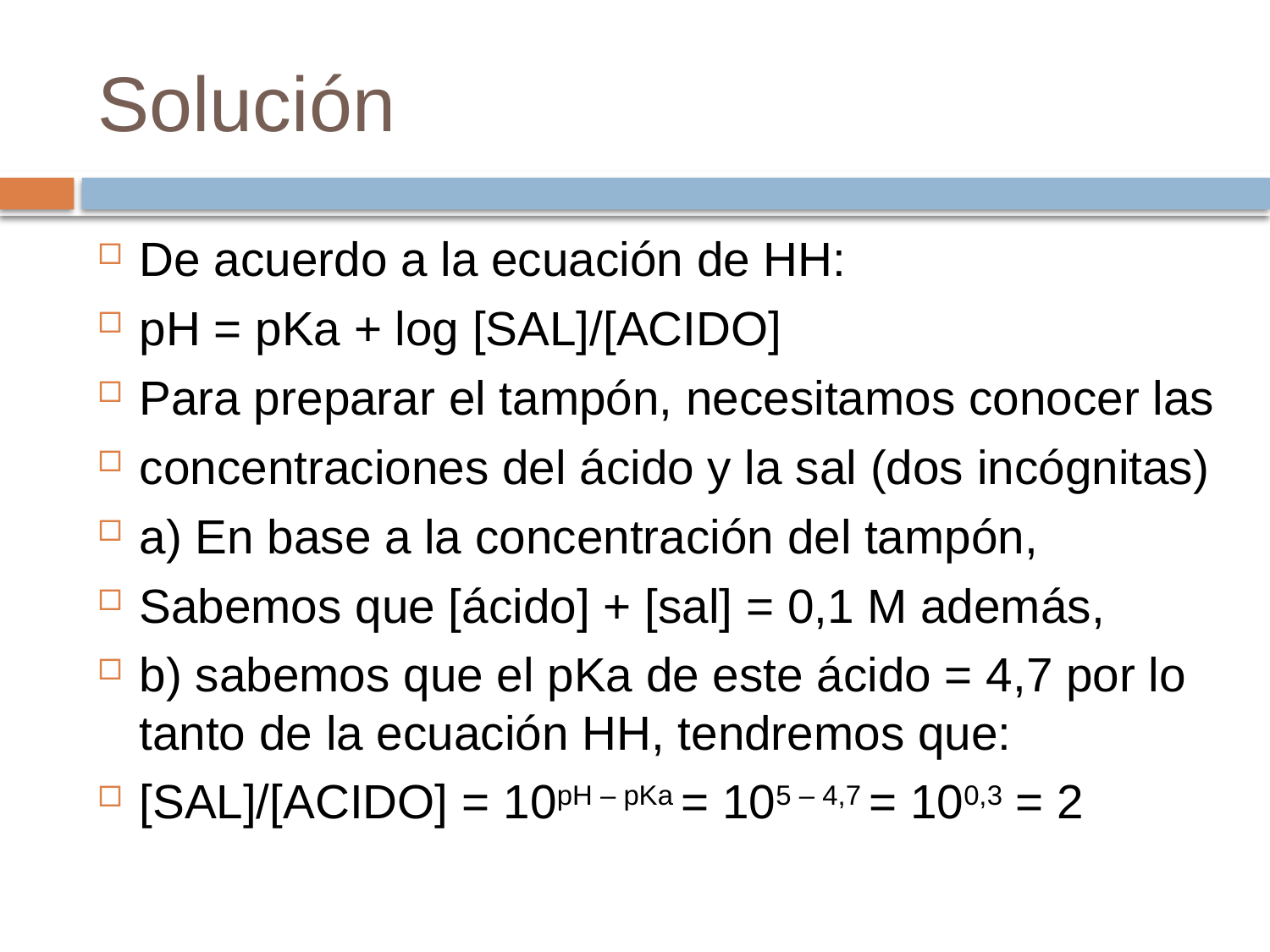

# Solución
De acuerdo a la ecuación de HH:
pH = pKa + log [SAL]/[ACIDO]
Para preparar el tampón, necesitamos conocer las
concentraciones del ácido y la sal (dos incógnitas)
a) En base a la concentración del tampón,
Sabemos que [ácido] + [sal] = 0,1 M además,
b) sabemos que el pKa de este ácido = 4,7 por lo tanto de la ecuación HH, tendremos que:
[SAL]/[ACIDO] = 10pH – pKa = 105 – 4,7 = 100,3 = 2